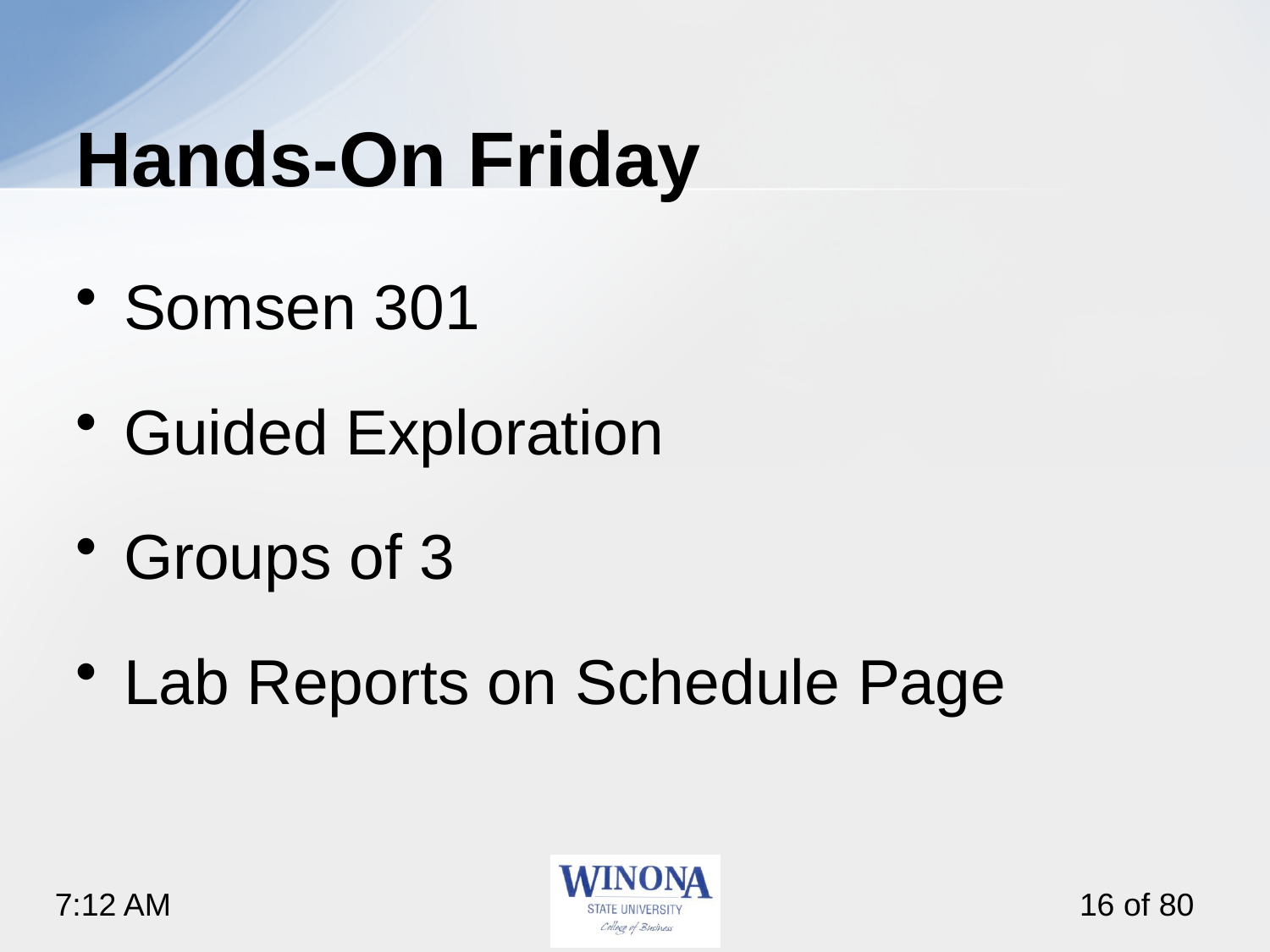

# Hands-On Friday
Somsen 301
Guided Exploration
Groups of 3
Lab Reports on Schedule Page